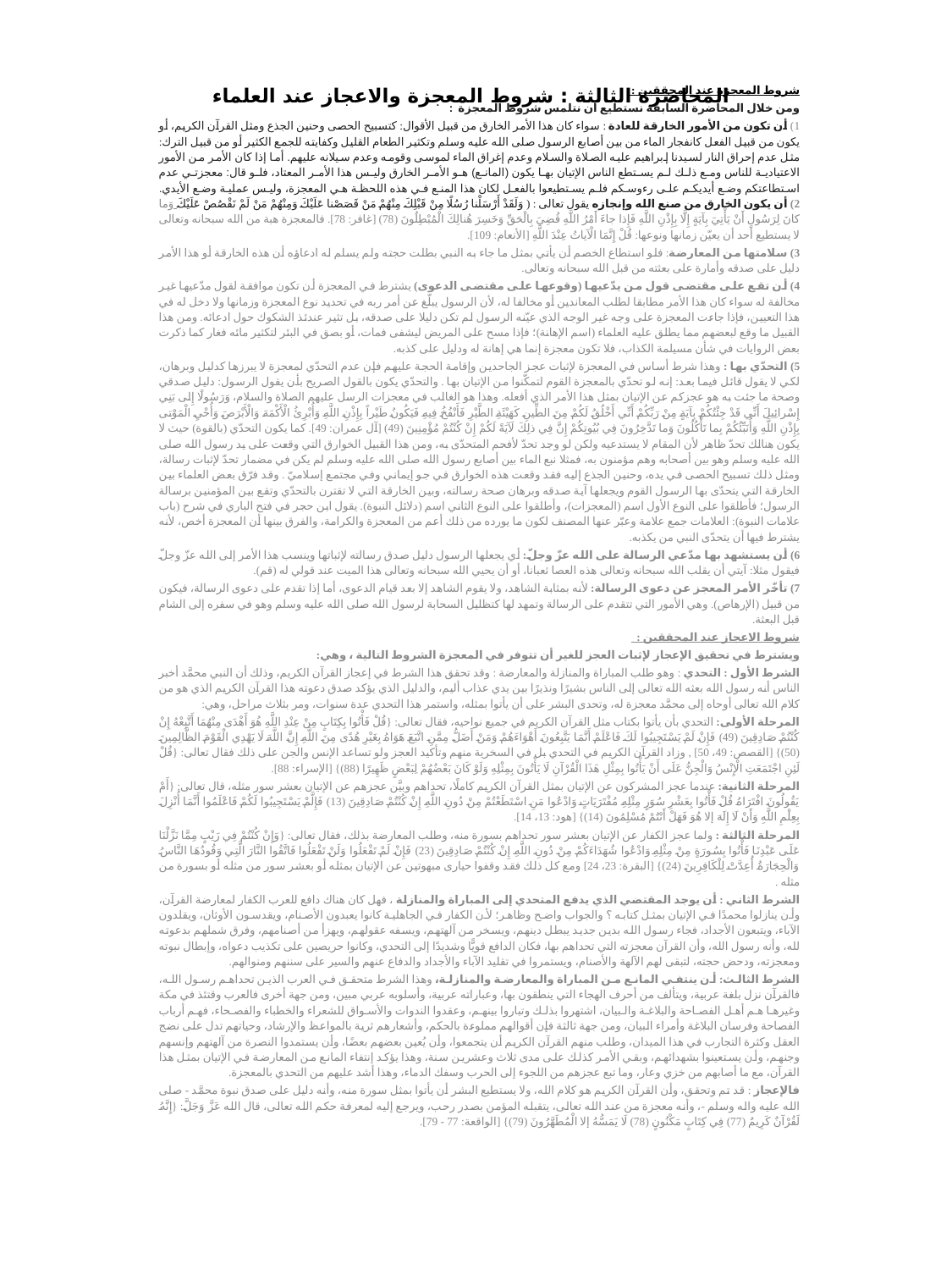

شروط المعجزة عند المحققين :
ومن خلال المحاضرة السابقة نستطيع أن نتلمس شروط المعجزة  :
1) أن تكون من الأمور الخارقة للعادة : سواء كان هذا الأمر الخارق من قبيل الأقوال: كتسبيح الحصى وحنين الجذع ومثل القرآن الكريم، أو يكون من قبيل الفعل كانفجار الماء من بين أصابع الرسول صلى الله عليه وسلم وتكثير الطعام القليل وكفايته للجمع الكثير أو من قبيل الترك: مثل عدم إحراق النار لسيدنا إبراهيم عليه الصلاة والسلام وعدم إغراق الماء لموسى وقومه وعدم سيلانه عليهم. أما إذا كان الأمر من الأمور الاعتيادية للناس ومع ذلك لم يستطع الناس الإتيان بها يكون (المانع) هو الأمر الخارق وليس هذا الأمر المعتاد، فلو قال: معجزتي عدم استطاعتكم وضع أيديكم على رءوسكم فلم يستطيعوا بالفعل لكان هذا المنع في هذه اللحظة هي المعجزة، وليس عملية وضع الأيدي.
2) أن يكون الخارق من صنع الله وإنجازه يقول تعالى : ( وَلَقَدْ أَرْسَلْنا رُسُلًا مِنْ قَبْلِكَ مِنْهُمْ مَنْ قَصَصْنا عَلَيْكَ وَمِنْهُمْ مَنْ لَمْ نَقْصُصْ عَلَيْكَ وَما كانَ لِرَسُولٍ أَنْ يَأْتِيَ بِآيَةٍ إِلَّا بِإِذْنِ اللَّهِ فَإِذا جاءَ أَمْرُ اللَّهِ قُضِيَ بِالْحَقِّ وَخَسِرَ هُنالِكَ الْمُبْطِلُونَ (78) [غافر: 78]. فالمعجزة هبة من الله سبحانه وتعالى لا يستطيع أحد أن يعيّن زمانها ونوعها: قُلْ إِنَّمَا الْآياتُ عِنْدَ اللَّهِ [الأنعام: 109].
3) سلامتها من المعارضة: فلو استطاع الخصم أن يأتي بمثل ما جاء به النبي بطلت حجته ولم يسلم له ادعاؤه أن هذه الخارقة أو هذا الأمر دليل على صدقه وأمارة على بعثته من قبل الله سبحانه وتعالى.
4) أن تقع على مقتضى قول من يدّعيها (وقوعها على مقتضى الدعوى) يشترط في المعجزة أن تكون موافقة لقول مدّعيها غير مخالفة له سواء كان هذا الأمر مطابقا لطلب المعاندين أو مخالفا له، لأن الرسول يبلّغ عن أمر ربه في تحديد نوع المعجزة وزمانها ولا دخل له في هذا التعيين، فإذا جاءت المعجزة على وجه غير الوجه الذي عيّنه الرسول لم تكن دليلا على صدقه، بل تثير عندئذ الشكوك حول ادعائه. ومن هذا القبيل ما وقع لبعضهم مما يطلق عليه العلماء (اسم الإهانة)؛ فإذا مسح على المريض ليشفى فمات، أو بصق في البئر لتكثير مائه فغار كما ذكرت بعض الروايات في شأن مسيلمة الكذاب، فلا تكون معجزة إنما هي إهانة له ودليل على كذبه.
5) التحدّي بها : وهذا شرط أساس في المعجزة لإثبات عجز الجاحدين وإقامة الحجة عليهم فإن عدم التحدّي لمعجزة لا يبرزها كدليل وبرهان، لكي لا يقول قائل فيما بعد: إنه لو تحدّي بالمعجزة القوم لتمكّنوا من الإتيان بها . والتحدّي يكون بالقول الصريح بأن يقول الرسول: دليل صدقي وصحة ما جئت به هو عجزكم عن الإتيان بمثل هذا الأمر الذي أفعله. وهذا هو الغالب في معجزات الرسل عليهم الصلاة والسلام، وَرَسُولًا إِلى بَنِي إِسْرائِيلَ أَنِّي قَدْ جِئْتُكُمْ بِآيَةٍ مِنْ رَبِّكُمْ أَنِّي أَخْلُقُ لَكُمْ مِنَ الطِّينِ كَهَيْئَةِ الطَّيْرِ فَأَنْفُخُ فِيهِ فَيَكُونُ طَيْراً بِإِذْنِ اللَّهِ وَأُبْرِئُ الْأَكْمَهَ وَالْأَبْرَصَ وَأُحْيِ الْمَوْتى بِإِذْنِ اللَّهِ وَأُنَبِّئُكُمْ بِما تَأْكُلُونَ وَما تَدَّخِرُونَ فِي بُيُوتِكُمْ إِنَّ فِي ذلِكَ لَآيَةً لَكُمْ إِنْ كُنْتُمْ مُؤْمِنِينَ (49) [آل عمران: 49]. كما يكون التحدّي (بالقوة) حيث لا يكون هنالك تحدّ ظاهر لأن المقام لا يستدعيه ولكن لو وجد تحدّ لأفحم المتحدّى به، ومن هذا القبيل الخوارق التي وقعت على يد رسول الله صلى الله عليه وسلم وهو بين أصحابه وهم مؤمنون به، فمثلا نبع الماء بين أصابع رسول الله صلى الله عليه وسلم لم يكن في مضمار تحدّ لإثبات رسالة، ومثل ذلك تسبيح الحصى في يده، وحنين الجذع إليه فقد وقعت هذه الخوارق في جو إيماني وفي مجتمع إسلاميّ . وقد فرّق بعض العلماء بين الخارقة التي يتحدّى بها الرسول القوم ويجعلها آية صدقه وبرهان صحة رسالته، وبين الخارقة التي لا تقترن بالتحدّي وتقع بين المؤمنين برسالة الرسول؛ فأطلقوا على النوع الأول اسم (المعجزات)، وأطلقوا على النوع الثاني اسم (دلائل النبوة). يقول ابن حجر في فتح الباري في شرح (باب علامات النبوة): العلامات جمع علامة وعبّر عنها المصنف لكون ما يورده من ذلك أعم من المعجزة والكرامة، والفرق بينها أن المعجزة أخص، لأنه يشترط فيها أن يتحدّى النبي من يكذبه.
6) أن يستشهد بها مدّعي الرسالة على الله عزّ وجلّ: أي يجعلها الرسول دليل صدق رسالته لإثباتها وينسب هذا الأمر إلى الله عزّ وجلّ فيقول مثلا: آيتي أن يقلب الله سبحانه وتعالى هذه العصا ثعبانا، أو أن يحيي الله سبحانه وتعالى هذا الميت عند قولي له (قم).
7) تأخّر الأمر المعجز عن دعوى الرسالة: لأنه بمثابة الشاهد، ولا يقوم الشاهد إلا بعد قيام الدعوى، أما إذا تقدم على دعوى الرسالة، فيكون من قبيل (الإرهاص). وهي الأمور التي تتقدم على الرسالة وتمهد لها كتظليل السحابة لرسول الله صلى الله عليه وسلم وهو في سفره إلى الشام قبل البعثة.
شروط الاعجاز عند المحققين :
ويشترط في تحقيق الإعجاز لإثبات العجز للغير أن تتوفر في المعجزة الشروط التالية ، وهي:
الشرط الأول : التحدي : وهو طلب المباراة والمنازلة والمعارضة : وقد تحقق هذا الشرط في إعجاز القرآن الكريم، وذلك أن النبي محمَّد أخبر الناس أنه رسول الله بعثه الله تعالى إلى الناس بشيرًا ونذيرًا بين يدي عذاب أليم، والدليل الذي يؤكد صدق دعوته هذا القرآن الكريم الذي هو من كلام الله تعالى أوحاه إلى محمَّد معجزة له، وتحدى البشر على أن يأتوا بمثله، واستمر هذا التحدي عدة سنوات، ومر بثلاث مراحل، وهي:
المرحلة الأولى: التحدي بأن يأتوا بكتاب مثل القرآن الكريم في جميع نواحيه، فقال تعالى: {قُلْ فَأْتُوا بِكِتَابٍ مِنْ عِنْدِ اللَّهِ هُوَ أَهْدَى مِنْهُمَا أَتَّبِعْهُ إِنْ كُنْتُمْ صَادِقِينَ (49) فَإِنْ لَمْ يَسْتَجِيبُوا لَكَ فَاعْلَمْ أَنَّمَا يَتَّبِعُونَ أَهْوَاءَهُمْ وَمَنْ أَضَلُّ مِمَّنِ اتَّبَعَ هَوَاهُ بِغَيْرِ هُدًى مِنَ اللَّهِ إِنَّ اللَّهَ لَا يَهْدِي الْقَوْمَ الظَّالِمِينَ (50)} [القصص: 49، 50] , وزاد القرآن الكريم في التحدي بل في السخرية منهم وتأكيد العجز ولو تساعد الإنس والجن على ذلك فقال تعالى: {قُلْ لَئِنِ اجْتَمَعَتِ الْإِنْسُ وَالْجِنُّ عَلَى أَنْ يَأْتُوا بِمِثْلِ هَذَا الْقُرْآنِ لَا يَأْتُونَ بِمِثْلِهِ وَلَوْ كَانَ بَعْضُهُمْ لِبَعْضٍ ظَهِيرًا (88)} [الإسراء: 88].
المرحلة الثانية: عندما عجز المشركون عن الإتيان بمثل القرآن الكريم كاملًا، تحداهم وبيَّن عجزهم عن الإتيان بعشر سور مثله، قال تعالى: {أَمْ يَقُولُونَ افْتَرَاهُ قُلْ فَأْتُوا بِعَشْرِ سُوَرٍ مِثْلِهِ مُفْتَرَيَاتٍ وَادْعُوا مَنِ اسْتَطَعْتُمْ مِنْ دُونِ اللَّهِ إِنْ كُنْتُمْ صَادِقِينَ (13) فَإِلَّمْ يَسْتَجِيبُوا لَكُمْ فَاعْلَمُوا أَنَّمَا أُنْزِلَ بِعِلْمِ اللَّهِ وَأَنْ لَا إِلَهَ إلا هُوَ فَهَلْ أَنْتُمْ مُسْلِمُونَ (14)} [هود: 13، 14].
المرحلة الثالثة : ولما عجز الكفار عن الإتيان بعشر سور تحداهم بسورة منه، وطلب المعارضة بذلك، فقال تعالى: {وَإِنْ كُنْتُمْ فِي رَيْبٍ مِمَّا نَزَّلْنَا عَلَى عَبْدِنَا فَأْتُوا بِسُورَةٍ مِنْ مِثْلِهِ وَادْعُوا شُهَدَاءَكُمْ مِنْ دُونِ اللَّهِ إِنْ كُنْتُمْ صَادِقِينَ (23) فَإِنْ لَمْ تَفْعَلُوا وَلَنْ تَفْعَلُوا فَاتَّقُوا النَّارَ الَّتِي وَقُودُهَا النَّاسُ وَالْحِجَارَةُ أُعِدَّتْ لِلْكَافِرِينَ (24)} [البقرة: 23، 24] ومع كل ذلك فقد وقفوا حيارى مبهوتين عن الإتيان بمثله أو بعشر سور من مثله أو بسورة من مثله .
الشرط الثاني : أن يوجد المقتضي الذي يدفع المتحدي إلى المباراة والمنازلة ، فهل كان هناك دافع للعرب الكفار لمعارضة القرآن، وأن ينازلوا محمدًا في الإتيان بمثل كتابه ؟ والجواب واضح وظاهر؛ لأن الكفار في الجاهلية كانوا يعبدون الأصنام، ويقدسون الأوثان، ويقلدون الآباء، ويتبعون الأجداد، فجاء رسول الله بدين جديد يبطل دينهم، ويسخر من آلهتهم، ويسفه عقولهم، ويهزأ من أصنامهم، وفرق شملهم بدعوته لله، وأنه رسول الله، وأن القرآن معجزته التي تحداهم بها، فكان الدافع قويًّا وشديدًا إلى التحدي، وكانوا حريصين على تكذيب دعواه، وإبطال نبوته ومعجزته، ودحض حجته، لتبقى لهم الآلهة والأصنام، ويستمروا في تقليد الآباء والأجداد والدفاع عنهم والسير على سننهم ومنوالهم.
الشرط الثالث: أن ينتفي المانع من المباراة والمعارضة والمنازلة، وهذا الشرط متحقق في العرب الذين تحداهم رسول الله، فالقرآن نزل بلغة عربية، ويتألف من أحرف الهجاء التي ينطقون بها، وعباراته عربية، وأسلوبه عربي مبين، ومن جهة أخرى فالعرب وقتئذ في مكة وغيرها هم أهل الفصاحة والبلاغة والبيان، اشتهروا بذلك وتباروا بينهم، وعقدوا الندوات والأسواق للشعراء والخطباء والفصحاء، فهم أرباب الفصاحة وفرسان البلاغة وأمراء البيان، ومن جهة ثالثة فإن أقوالهم مملوءة بالحكم، وأشعارهم ثرية بالمواعظ والإرشاد، وحياتهم تدل على نضج العقل وكثرة التجارب في هذا الميدان، وطلب منهم القرآن الكريم أن يتجمعوا، وأن يُعين بعضهم بعضًا، وأن يستمدوا النصرة من آلهتهم وإنسهم وجنهم، وأن يستعينوا بشهدائهم، وبقي الأمر كذلك على مدى ثلاث وعشرين سنة، وهذا يؤكد إنتفاء المانع من المعارضة في الإتيان بمثل هذا القرآن، مع ما أصابهم من خزي وعار، وما تبع عجزهم من اللجوء إلى الحرب وسفك الدماء، وهذا أشد عليهم من التحدي بالمعجزة.
فالإعجاز : قد تم وتحقق، وأن القرآن الكريم هو كلام الله، ولا يستطيع البشر أن يأتوا بمثل سورة منه، وأنه دليل على صدق نبوة محمَّد - صلى الله عليه واله وسلم -، وأنه معجزة من عند الله تعالى، يتقبله المؤمن بصدر رحب، ويرجع إليه لمعرفة حكم الله تعالى، قال الله عَزَّ وَجَلَّ: {إِنَّهُ لَقُرْآنٌ كَرِيمٌ (77) فِي كِتَابٍ مَكْنُونٍ (78) لَا يَمَسُّهُ إلا الْمُطَهَّرُونَ (79)} [الواقعة: 77 - 79].

# المحاضرة الثالثة : شروط المعجزة والاعجاز عند العلماء